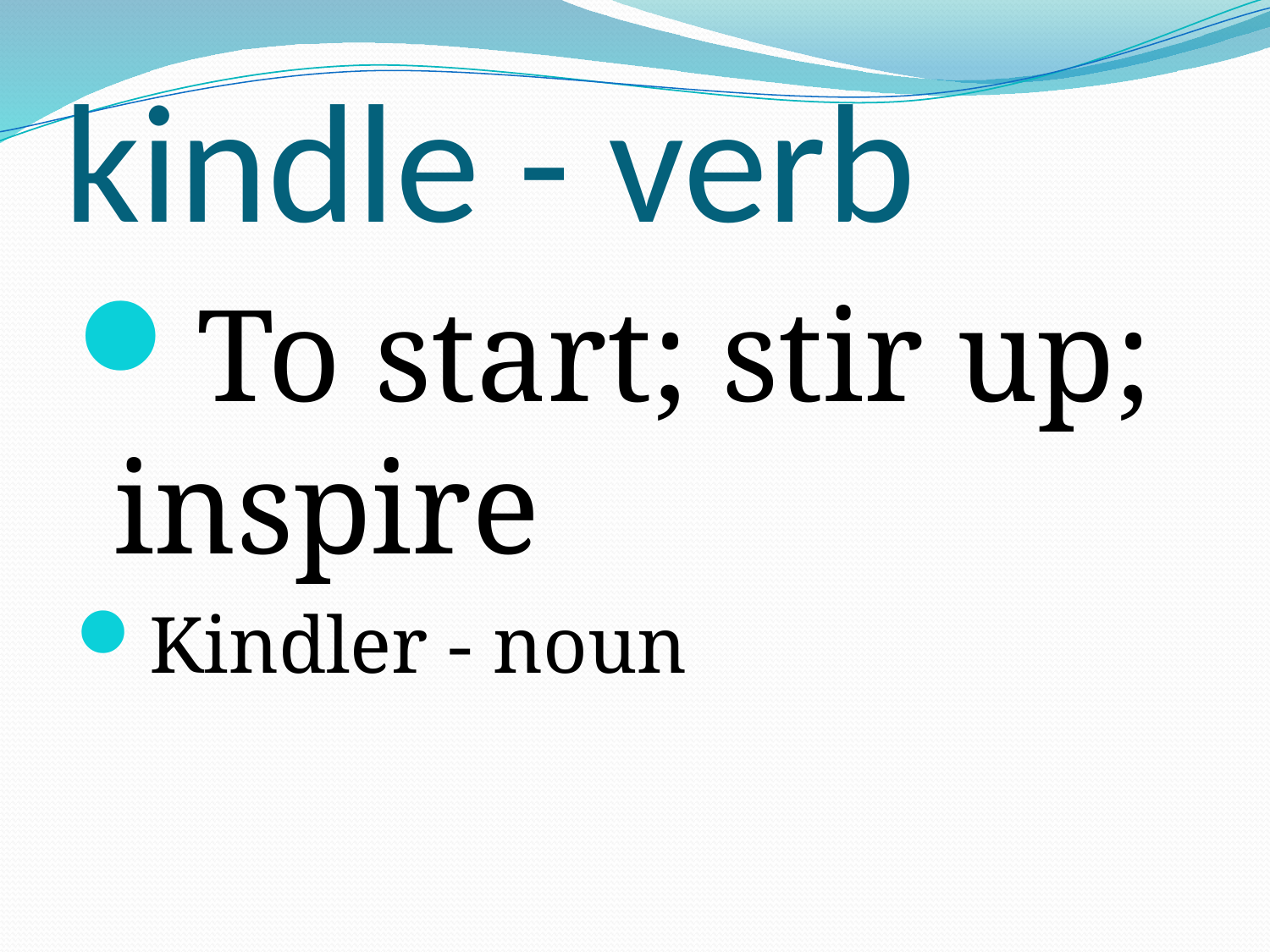

# kindle - verb
To start; stir up; inspire
Kindler - noun